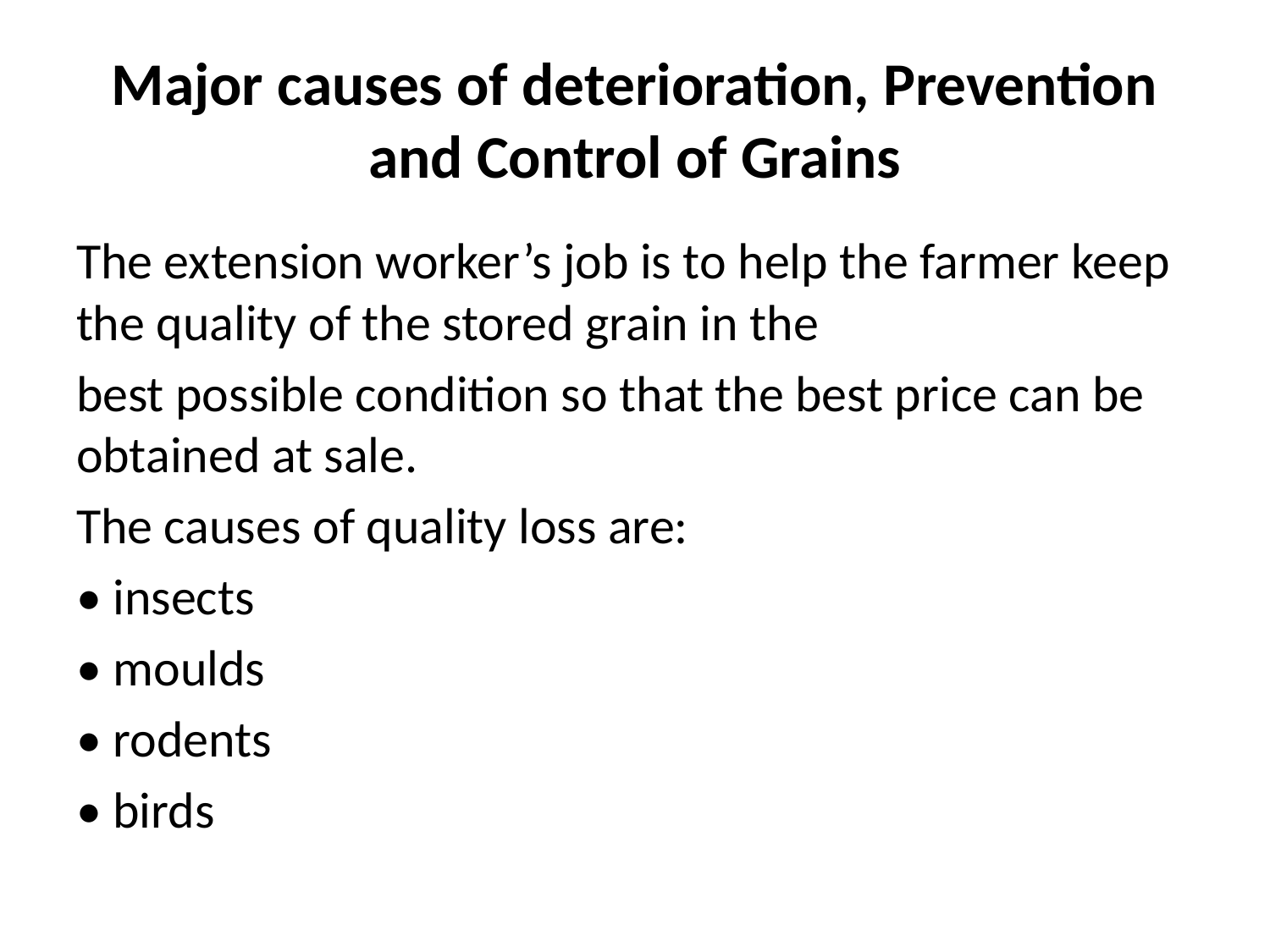

# Major causes of deterioration, Prevention and Control of Grains
The extension worker’s job is to help the farmer keep the quality of the stored grain in the
best possible condition so that the best price can be obtained at sale.
The causes of quality loss are:
• insects
• moulds
• rodents
• birds